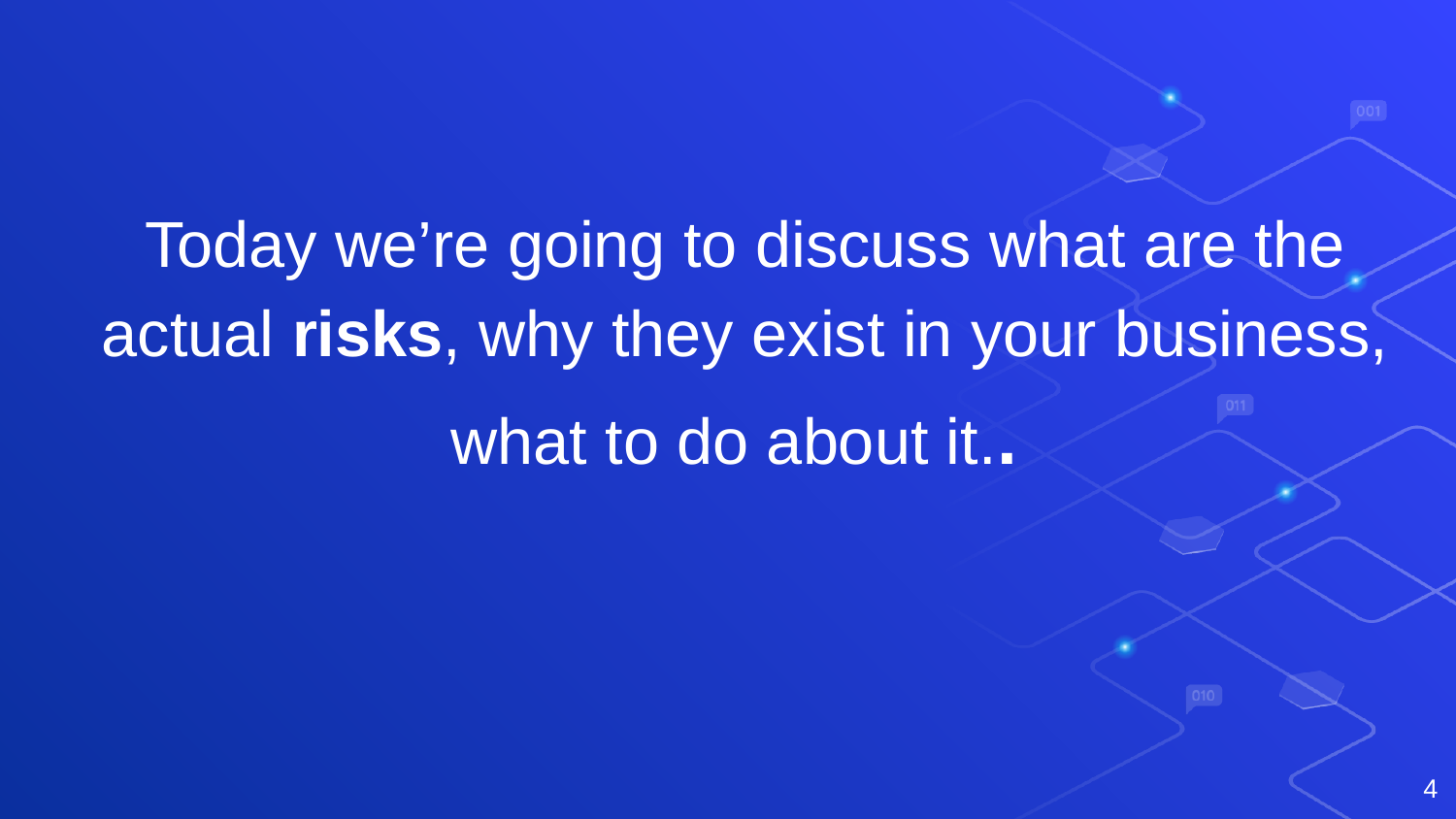

Today we’re going to discuss what are the actual risks, why they exist in your business, what to do about it..
4